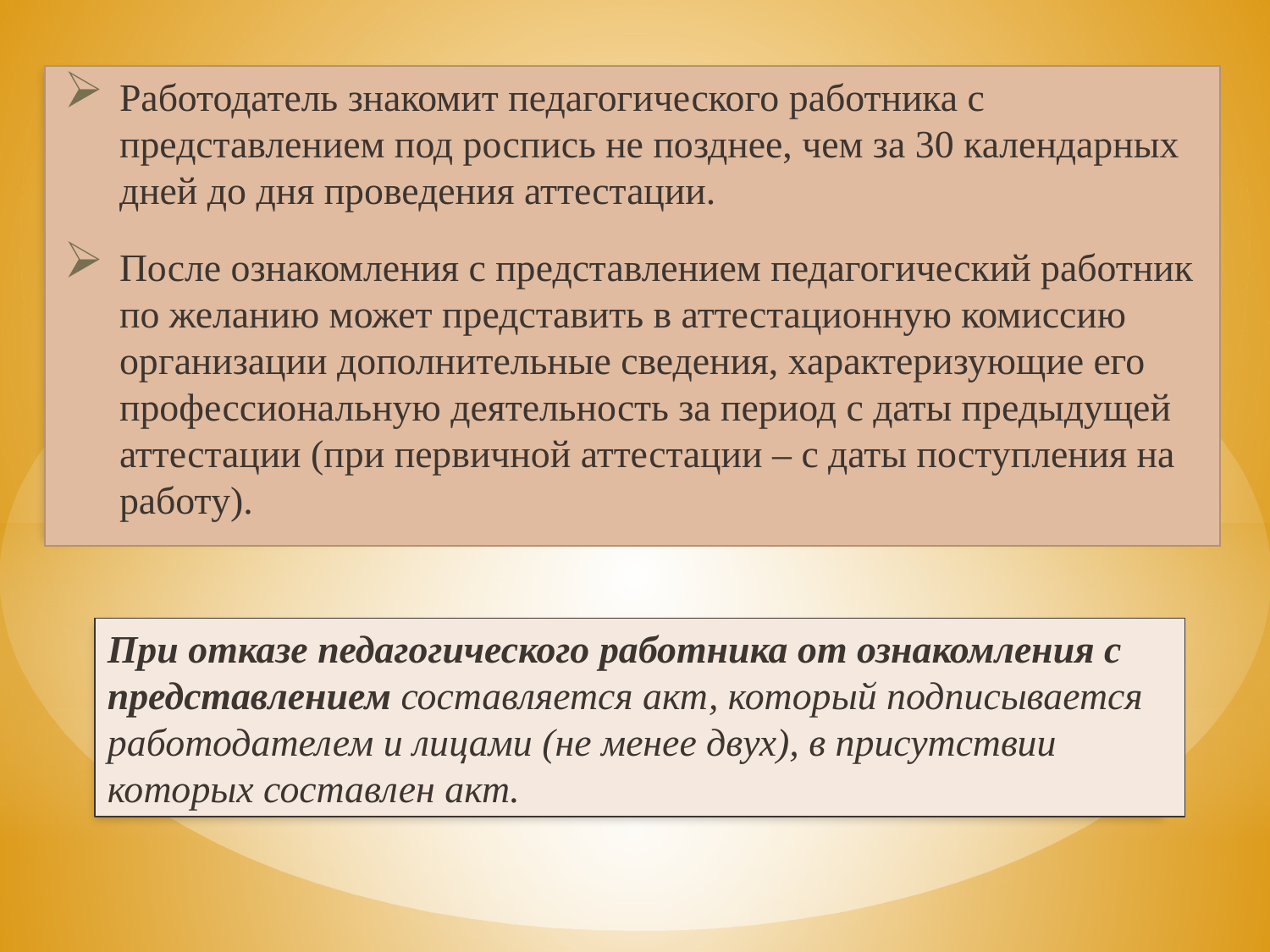

Работодатель знакомит педагогического работника с представлением под роспись не позднее, чем за 30 календарных дней до дня проведения аттестации.

После ознакомления с представлением педагогический работник по желанию может представить в аттестационную комиссию организации дополнительные сведения, характеризующие его профессиональную деятельность за период с даты предыдущей аттестации (при первичной аттестации – с даты поступления на работу).
При отказе педагогического работника от ознакомления с представлением составляется акт, который подписывается работодателем и лицами (не менее двух), в присутствии которых составлен акт.